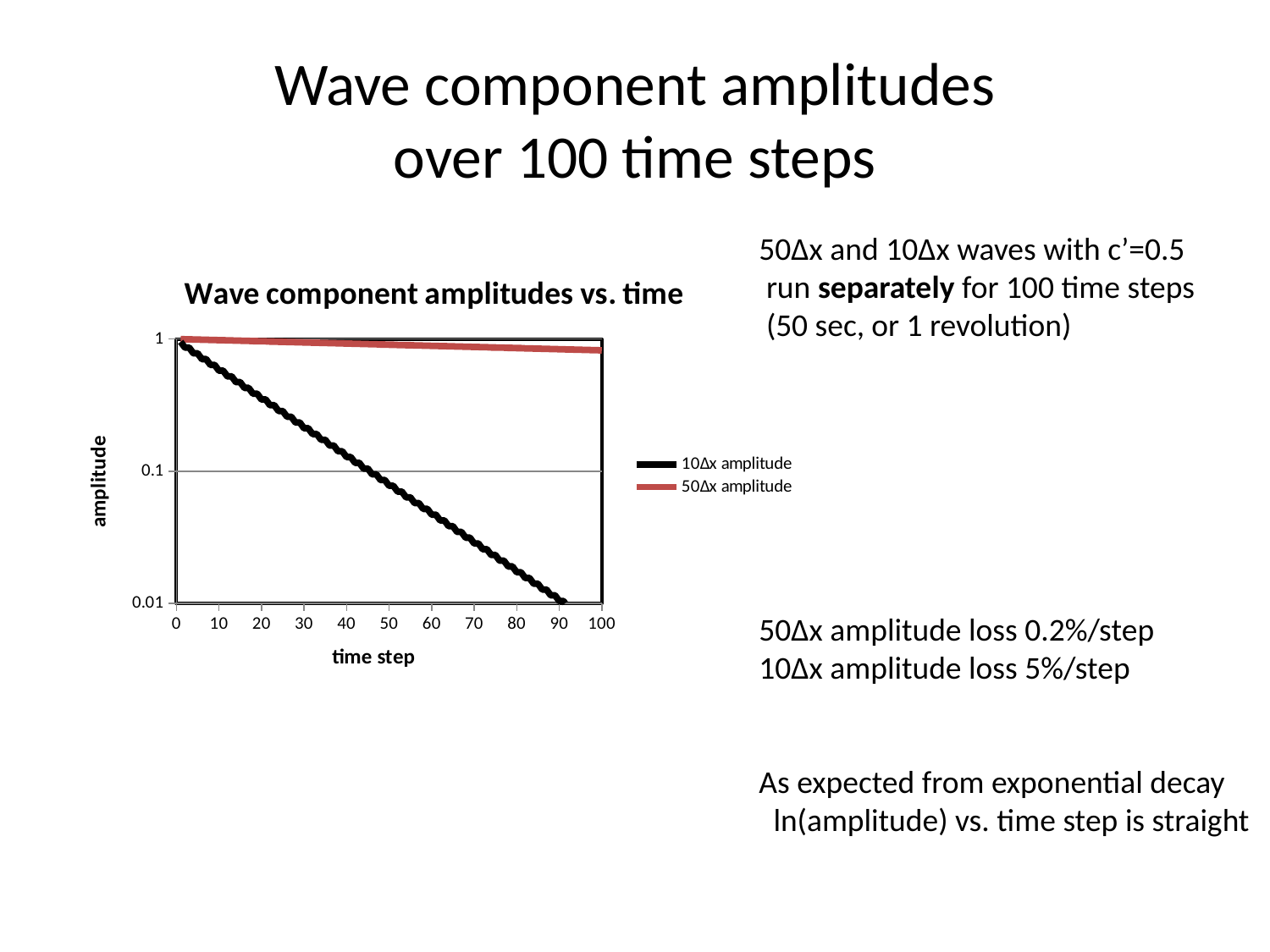

# Wave component amplitudes over 100 time steps
50∆x and 10∆x waves with c’=0.5
 run separately for 100 time steps
 (50 sec, or 1 revolution)

50∆x amplitude loss 0.2%/step
10∆x amplitude loss 5%/step

As expected from exponential decay
  ln(amplitude) vs. time step is straight

### Chart: Wave component amplitudes vs. time

| Category | 10∆x amplitude | 50∆x amplitude |
|---|---|---|